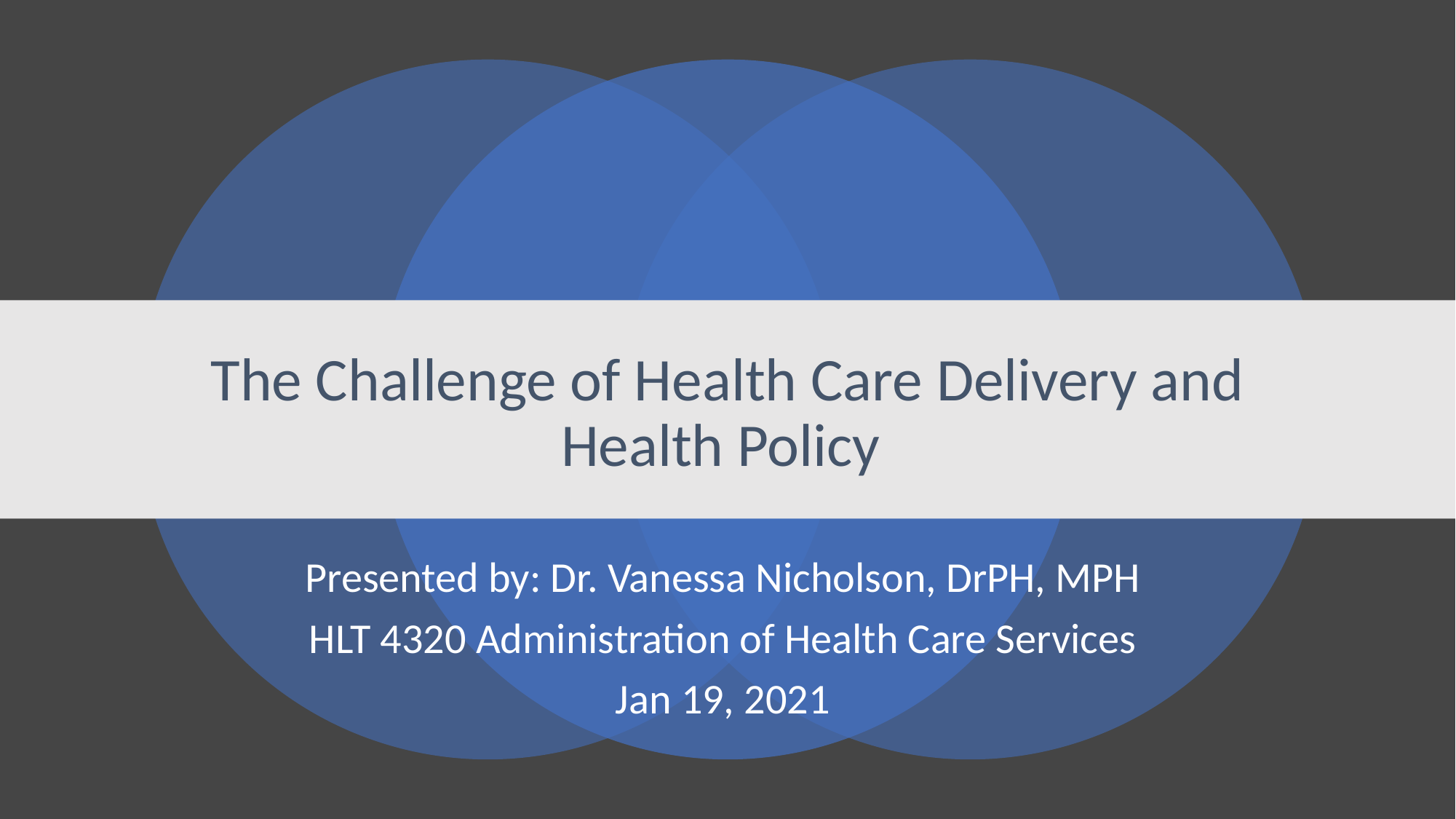

# The Challenge of Health Care Delivery and Health Policy
Presented by: Dr. Vanessa Nicholson, DrPH, MPH
HLT 4320 Administration of Health Care Services
Jan 19, 2021